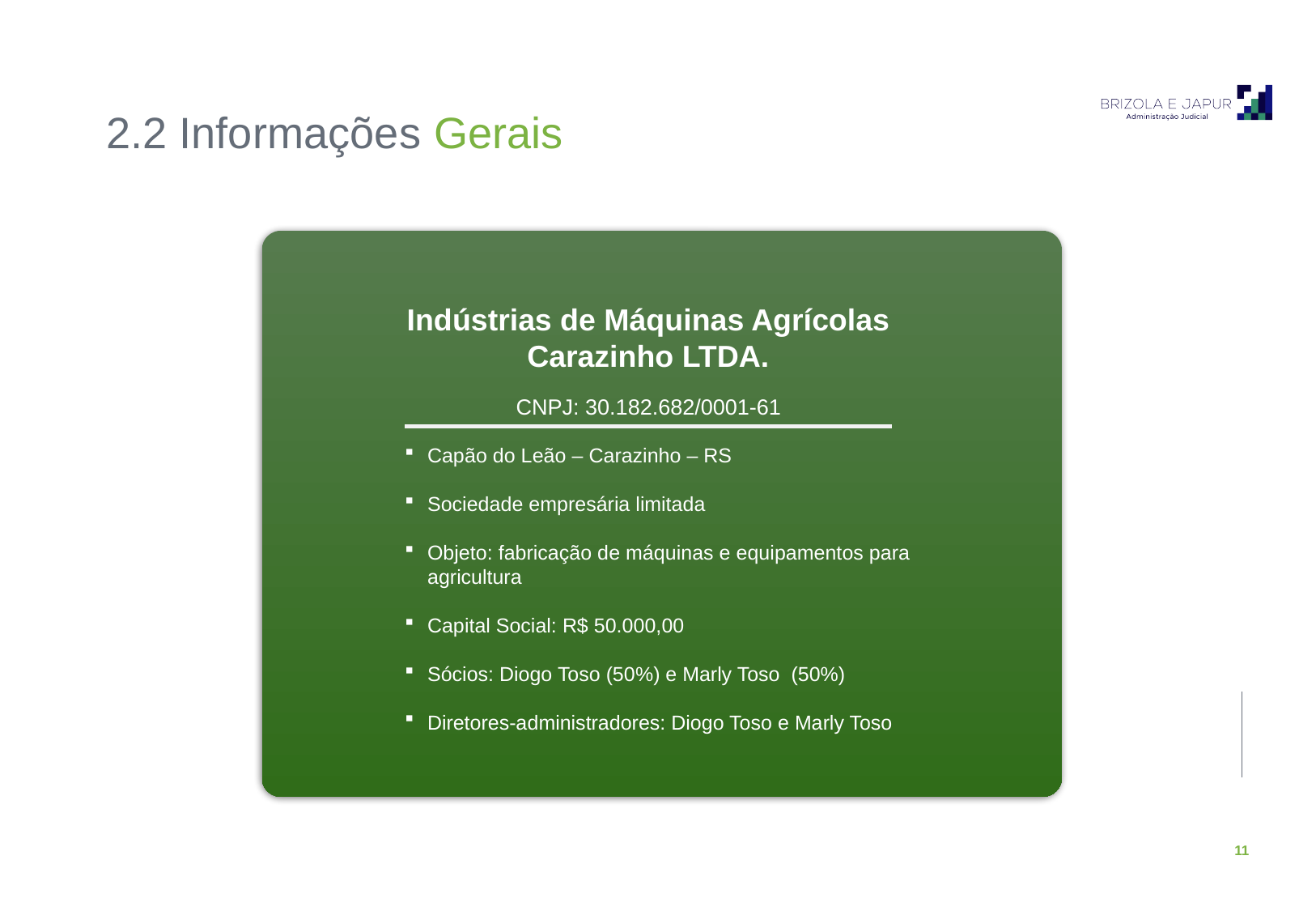

2.2 Informações Gerais

Indústrias de Máquinas Agrícolas Carazinho LTDA.
CNPJ: 30.182.682/0001-61

Capão do Leão – Carazinho – RS

Sociedade empresária limitada

Objeto: fabricação de máquinas e equipamentos para agricultura

Capital Social: R$ 50.000,00

Sócios: Diogo Toso (50%) e Marly Toso  (50%)

Diretores-administradores: Diogo Toso e Marly Toso